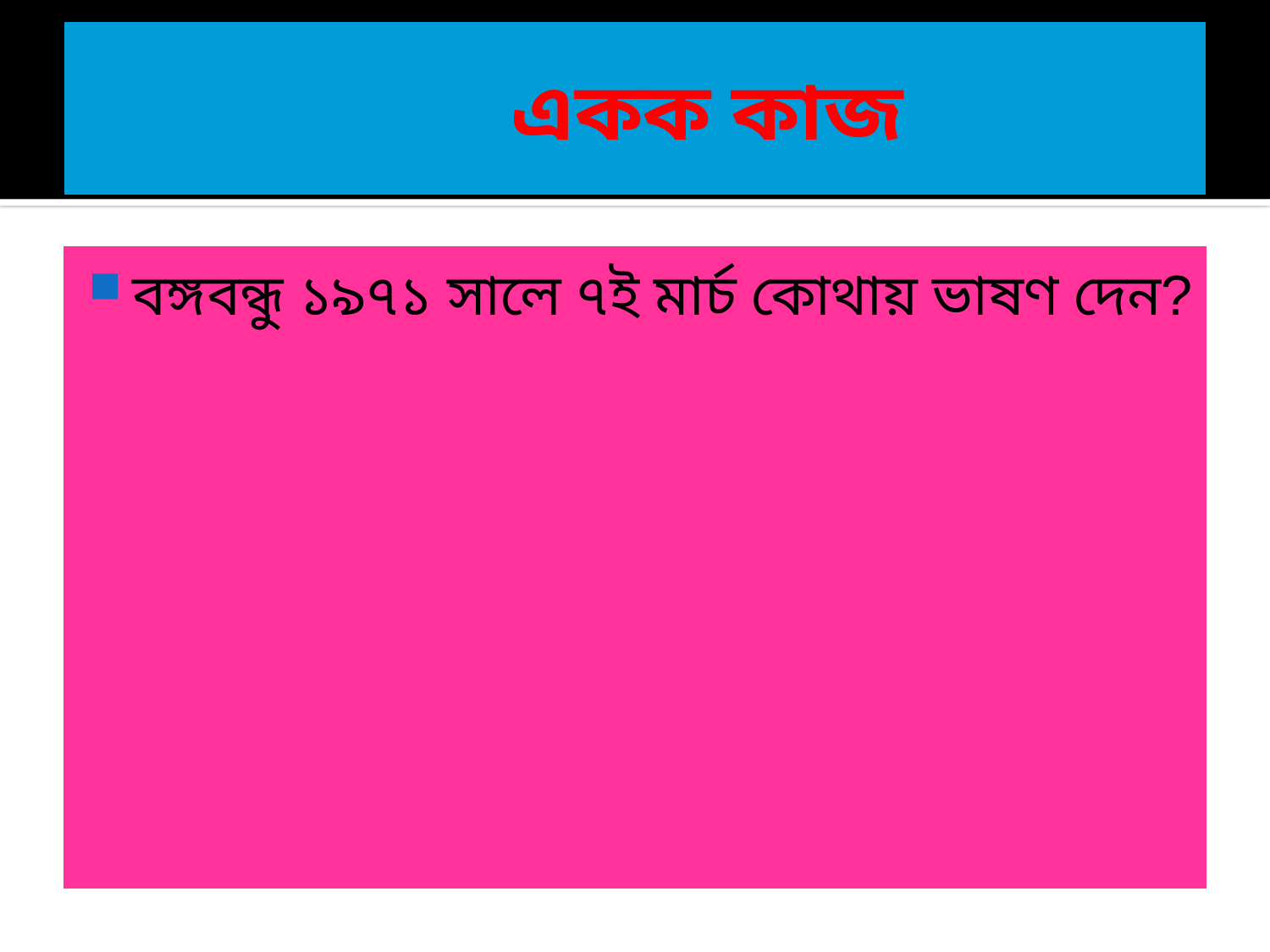

# একক কাজ
বঙ্গবন্ধু ১৯৭১ সালে ৭ই মার্চ কোথায় ভাষণ দেন?